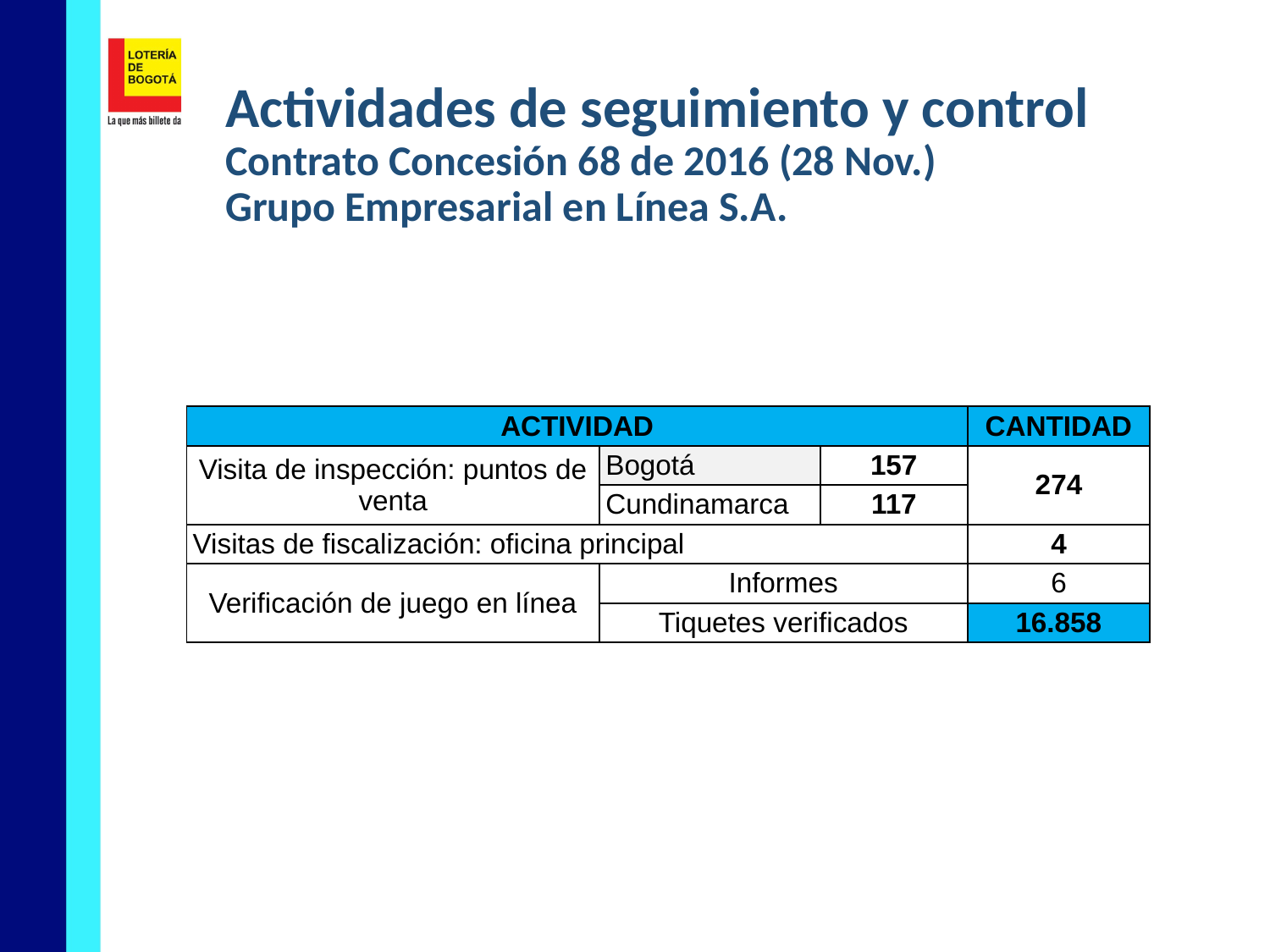

Actividades de seguimiento y control
Contrato Concesión 68 de 2016 (28 Nov.)
Grupo Empresarial en Línea S.A.
| ACTIVIDAD |  |  | CANTIDAD |
| --- | --- | --- | --- |
| Visita de inspección: puntos de venta | Bogotá | 157 | 274 |
|  | Cundinamarca | 117 |  |
| Visitas de fiscalización: oficina principal |  |  | 4 |
| Verificación de juego en línea | Informes |  | 6 |
|  | Tiquetes verificados |  | 16.858 |